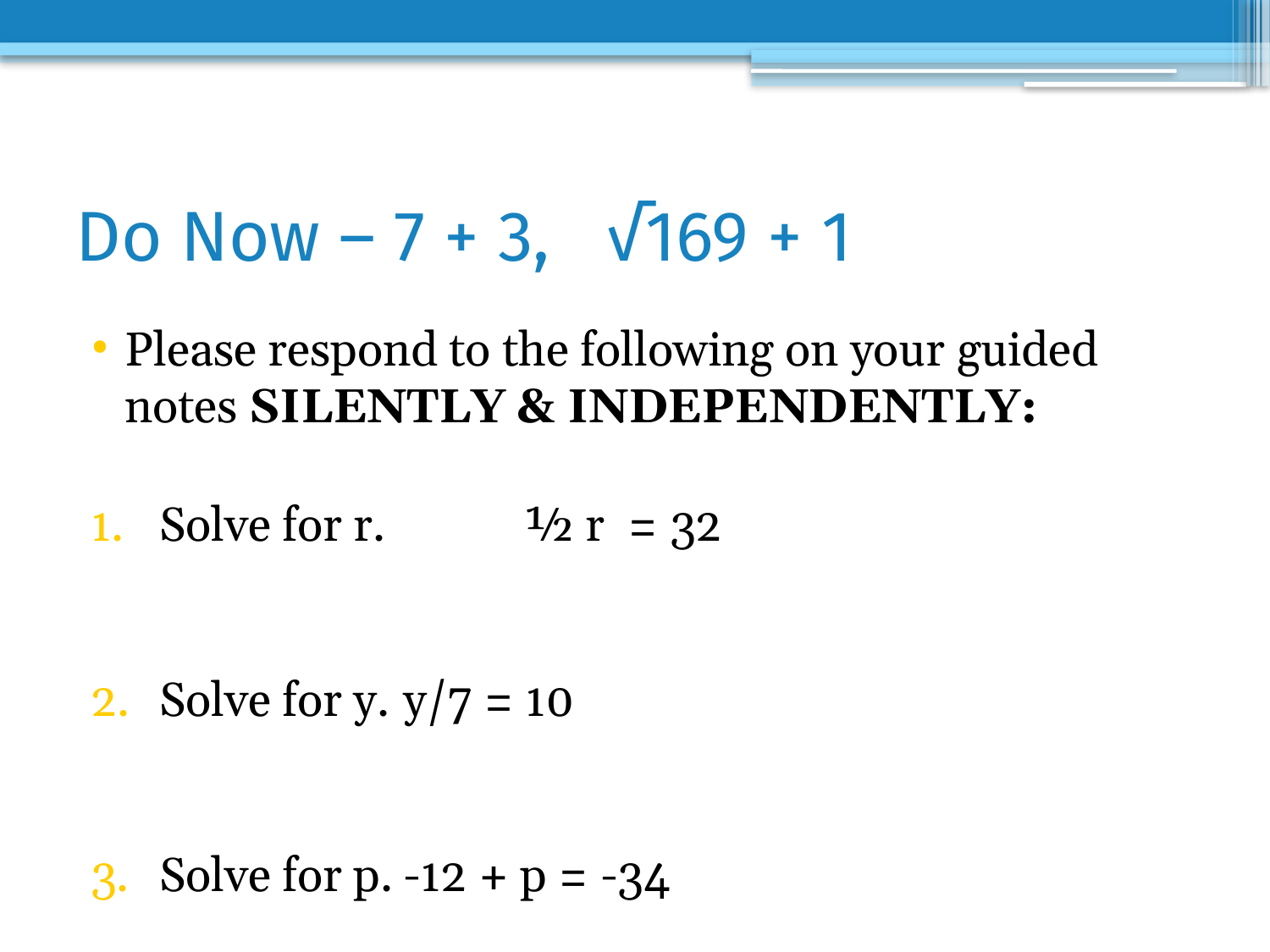

# Do Now – 7 + 3,   √169 + 1
Please respond to the following on your guided notes SILENTLY & INDEPENDENTLY:
Solve for r.     	½ r  = 32
Solve for y.		y/7 = 10
Solve for p.		-12 + p = -34